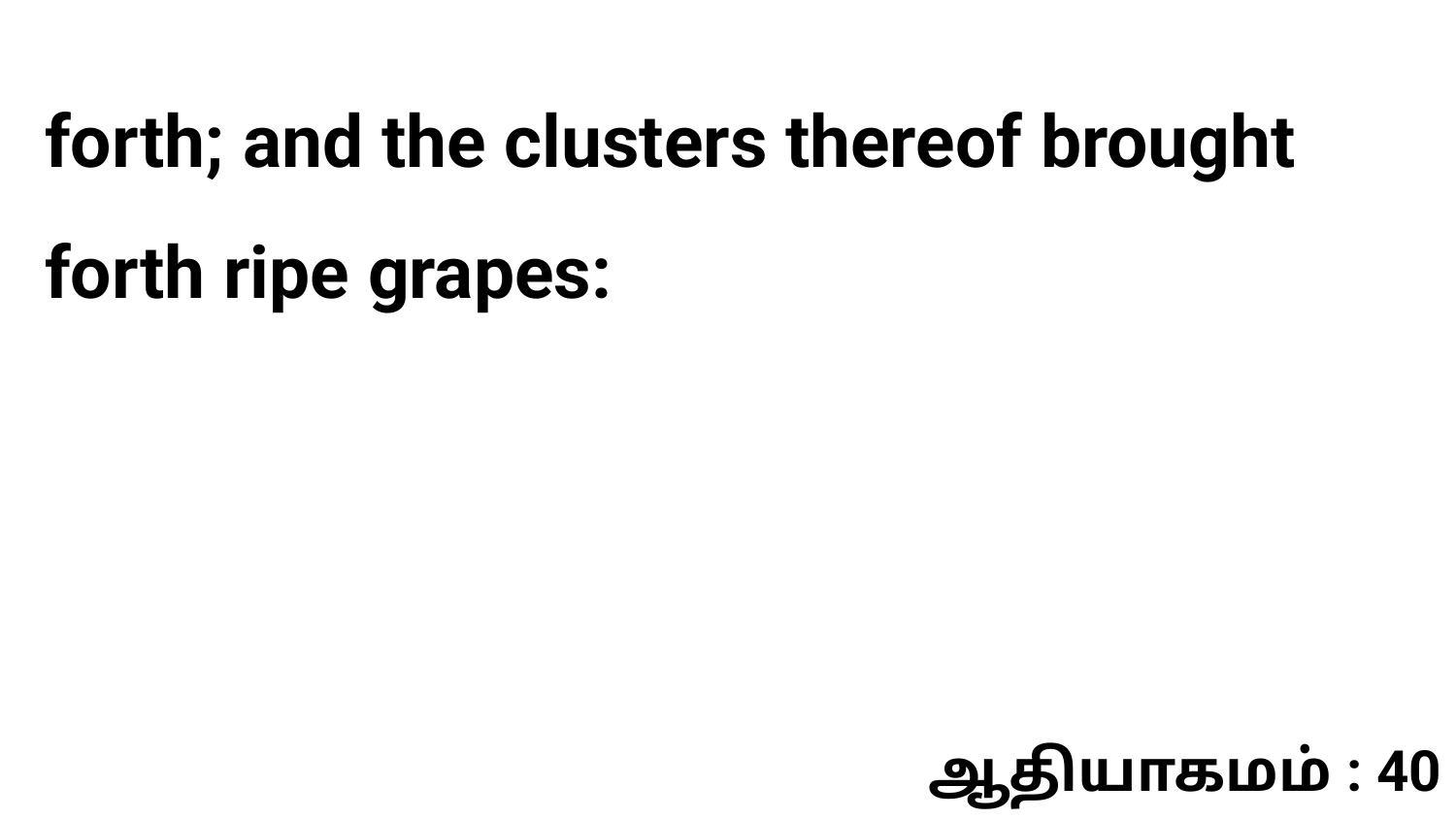

forth; and the clusters thereof brought forth ripe grapes:
ஆதியாகமம் : 40